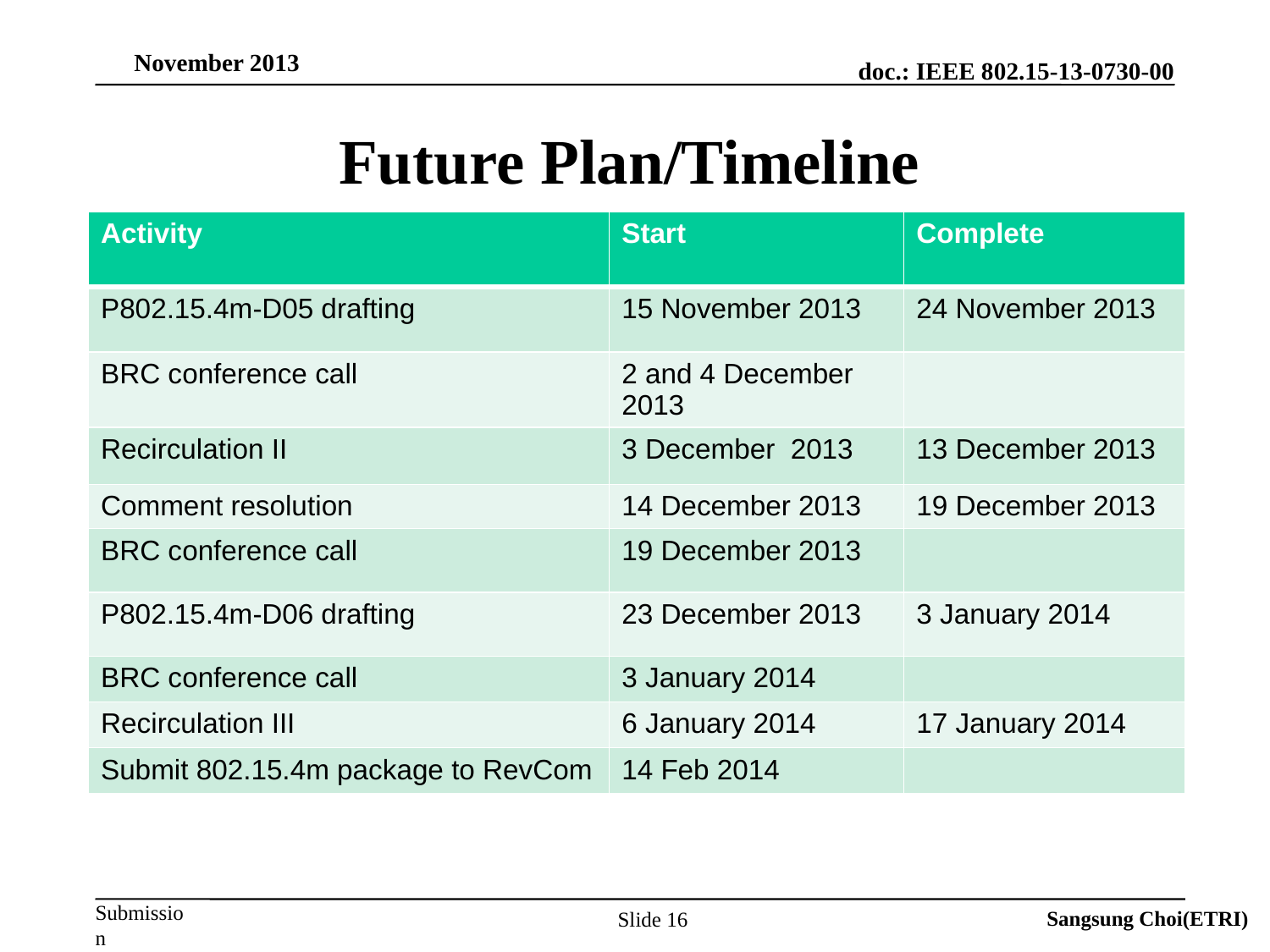

November 2013
Future Plan/Timeline
| Activity | Start | Complete |
| --- | --- | --- |
| P802.15.4m-D05 drafting | 15 November 2013 | 24 November 2013 |
| BRC conference call | 2 and 4 December 2013 |  |
| Recirculation II | 3 December 2013 | 13 December 2013 |
| Comment resolution | 14 December 2013 | 19 December 2013 |
| BRC conference call | 19 December 2013 |  |
| P802.15.4m-D06 drafting | 23 December 2013 | 3 January 2014 |
| BRC conference call | 3 January 2014 |  |
| Recirculation III | 6 January 2014 | 17 January 2014 |
| Submit 802.15.4m package to RevCom | 14 Feb 2014 |  |
Sangsung Choi(ETRI)
Slide 16